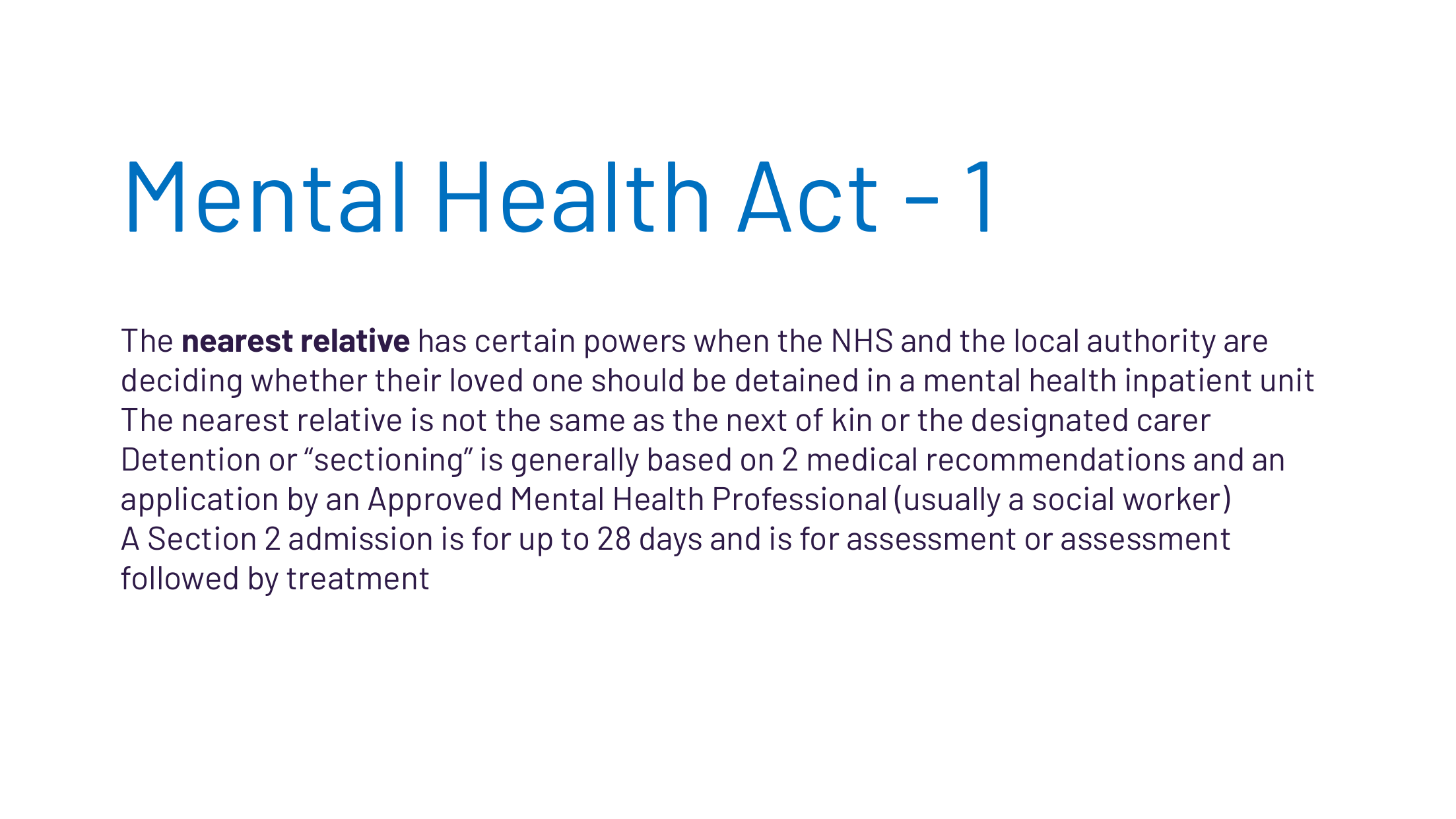

# Mental Health Act - 1
The nearest relative has certain powers when the NHS and the local authority are deciding whether their loved one should be detained in a mental health inpatient unit
The nearest relative is not the same as the next of kin or the designated carer
Detention or “sectioning” is generally based on 2 medical recommendations and an application by an Approved Mental Health Professional (usually a social worker)
A Section 2 admission is for up to 28 days and is for assessment or assessment followed by treatment